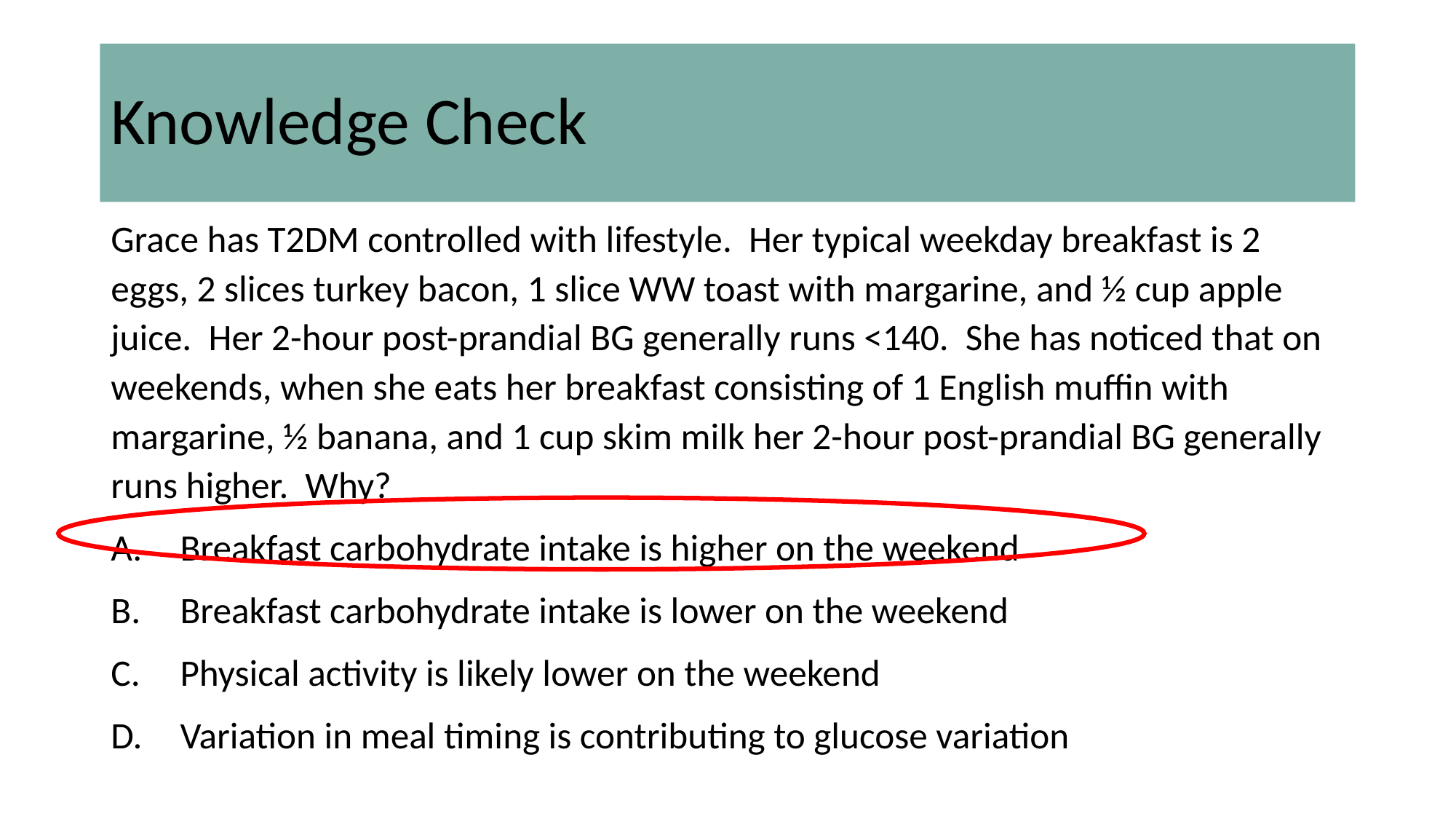

# Knowledge Check
Grace has T2DM controlled with lifestyle.  Her typical weekday breakfast is 2 eggs, 2 slices turkey bacon, 1 slice WW toast with margarine, and ½ cup apple juice.  Her 2-hour post-prandial BG generally runs <140.  She has noticed that on weekends, when she eats her breakfast consisting of 1 English muffin with margarine, ½ banana, and 1 cup skim milk her 2-hour post-prandial BG generally runs higher.  Why?
Breakfast carbohydrate intake is higher on the weekend
Breakfast carbohydrate intake is lower on the weekend
Physical activity is likely lower on the weekend
Variation in meal timing is contributing to glucose variation